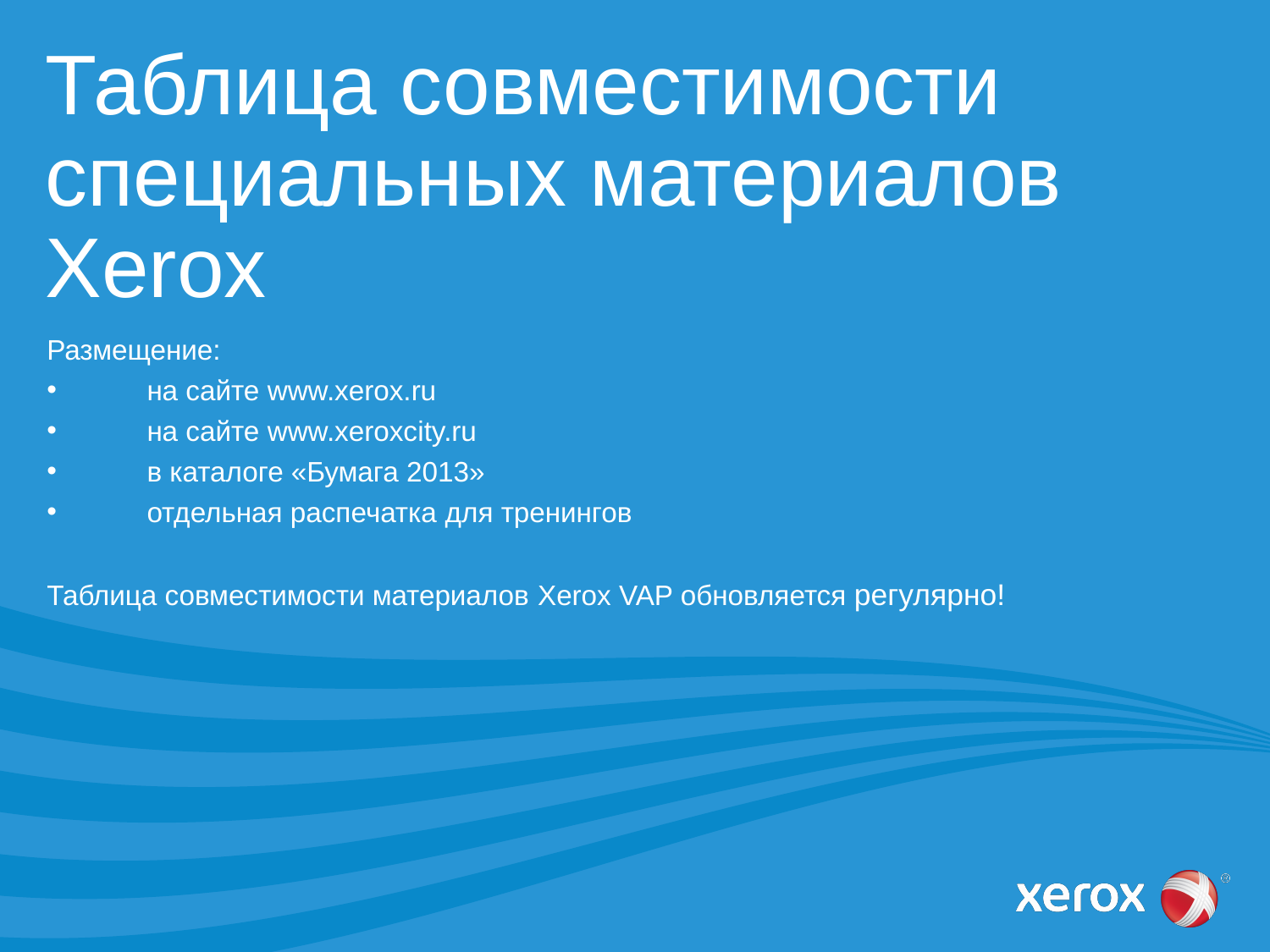

# Таблица совместимости специальных материалов Xerox
Размещение:
на сайте www.xerox.ru
на сайте www.xeroxcity.ru
в каталоге «Бумага 2013»
отдельная распечатка для тренингов

Таблица совместимости материалов Xerox VAP обновляется регулярно!